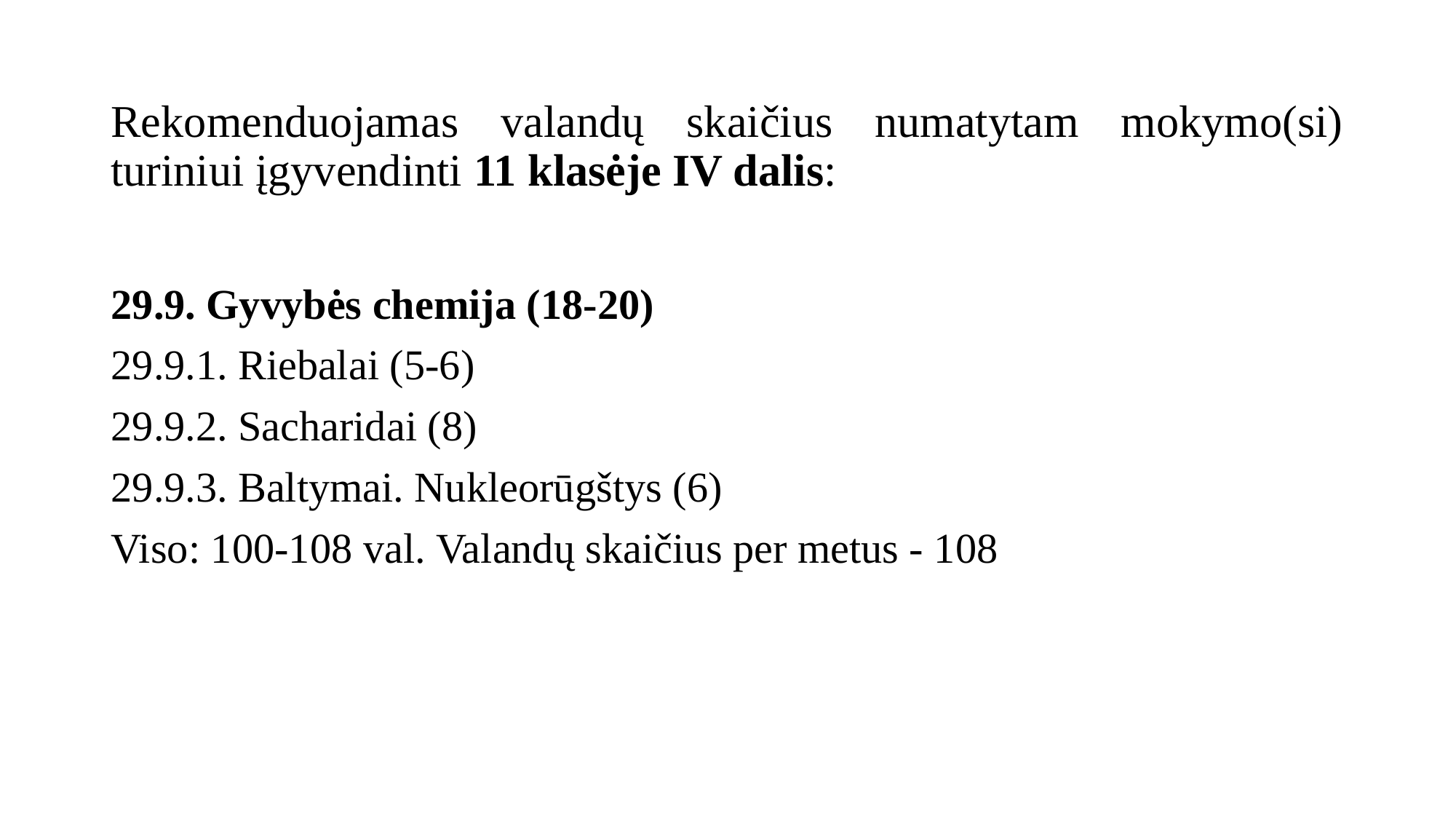

# Rekomenduojamas valandų skaičius numatytam mokymo(si) turiniui įgyvendinti 11 klasėje IV dalis:

29.9. Gyvybės chemija (18-20)
29.9.1. Riebalai (5-6)
29.9.2. Sacharidai (8)
29.9.3. Baltymai. Nukleorūgštys (6)
Viso: 100-108 val. Valandų skaičius per metus - 108